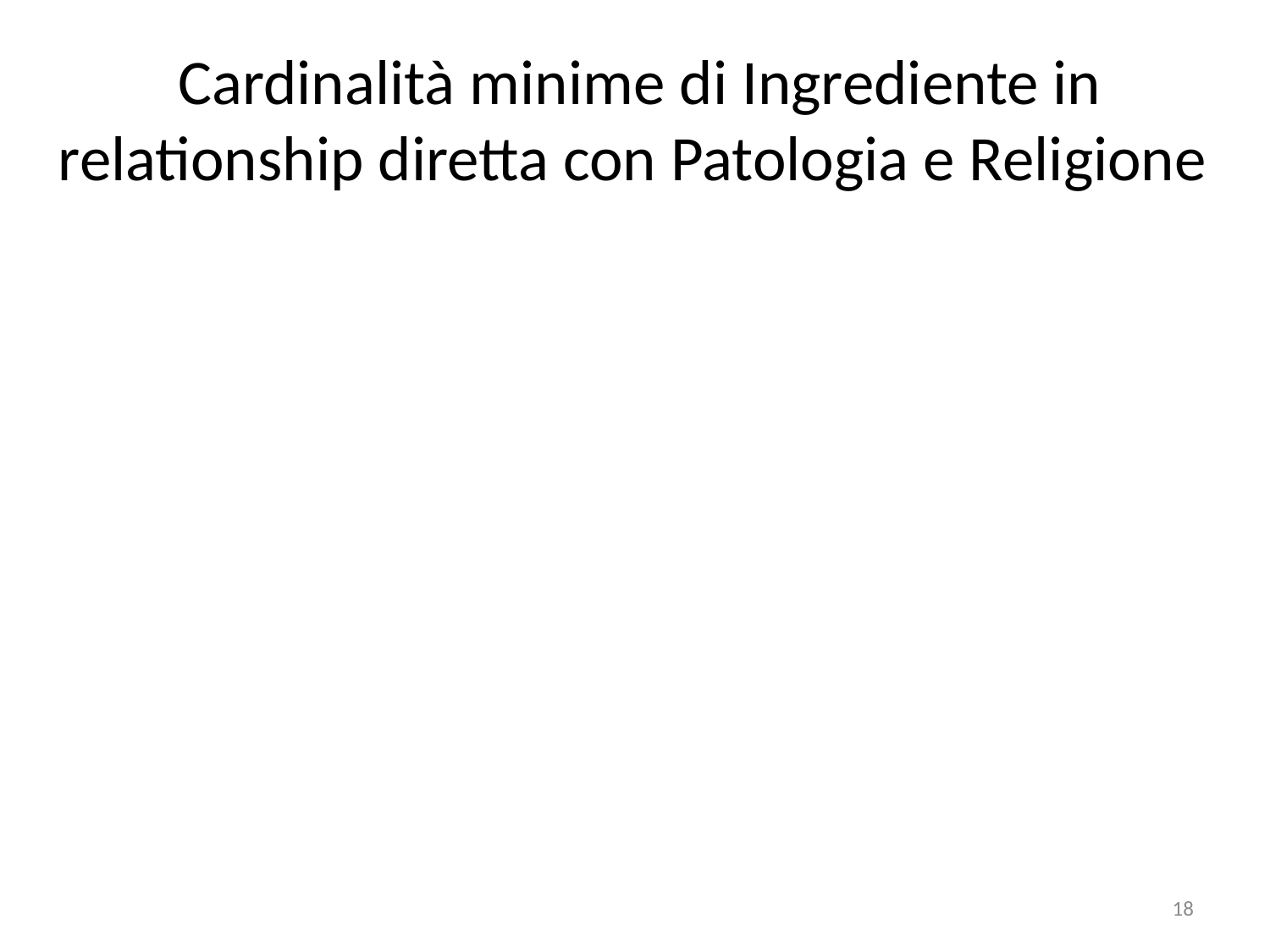

# Cardinalità minime di Ingrediente in relationship diretta con Patologia e Religione

18